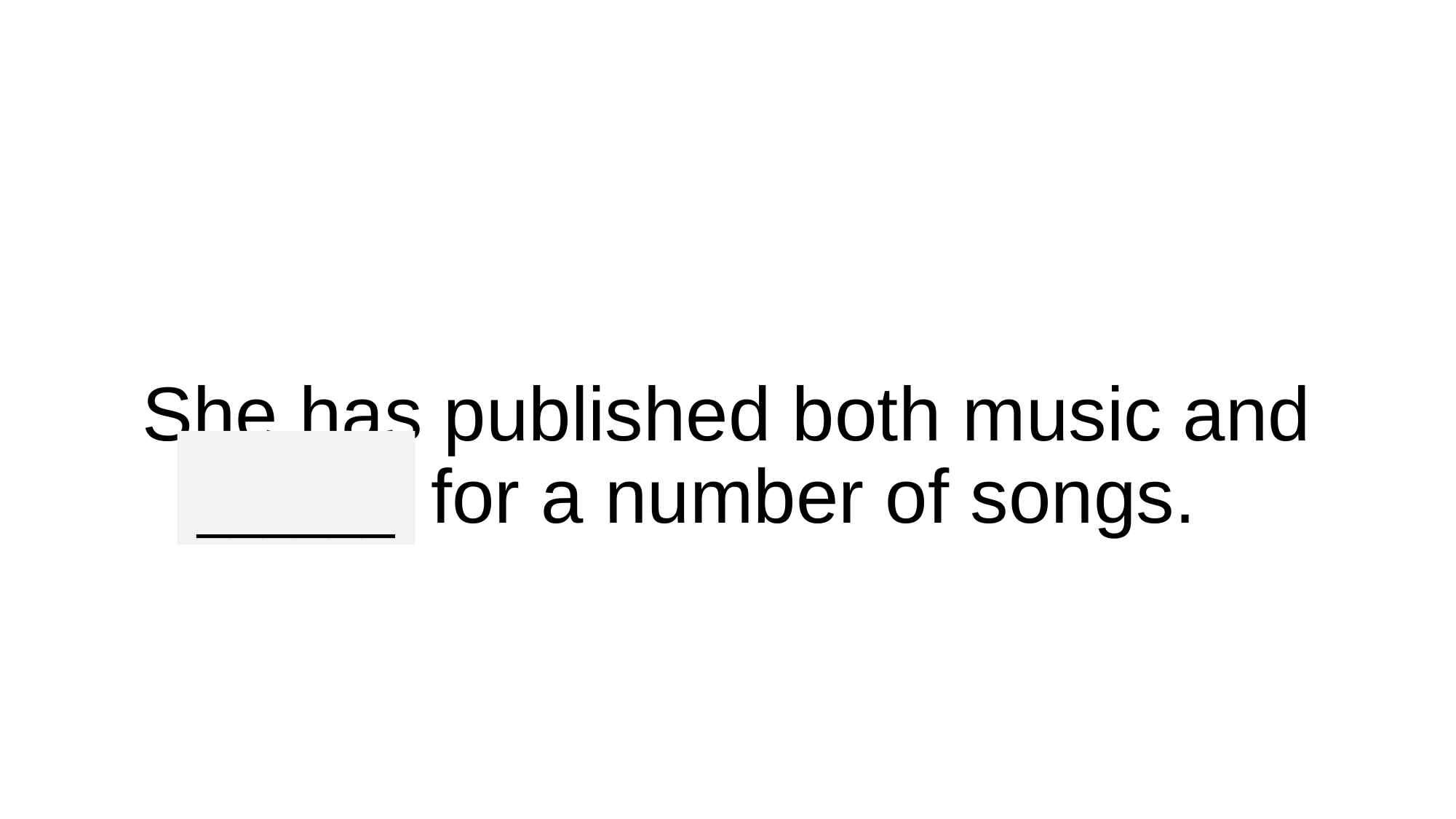

# She has published both music and lyrics for a number of songs.
______